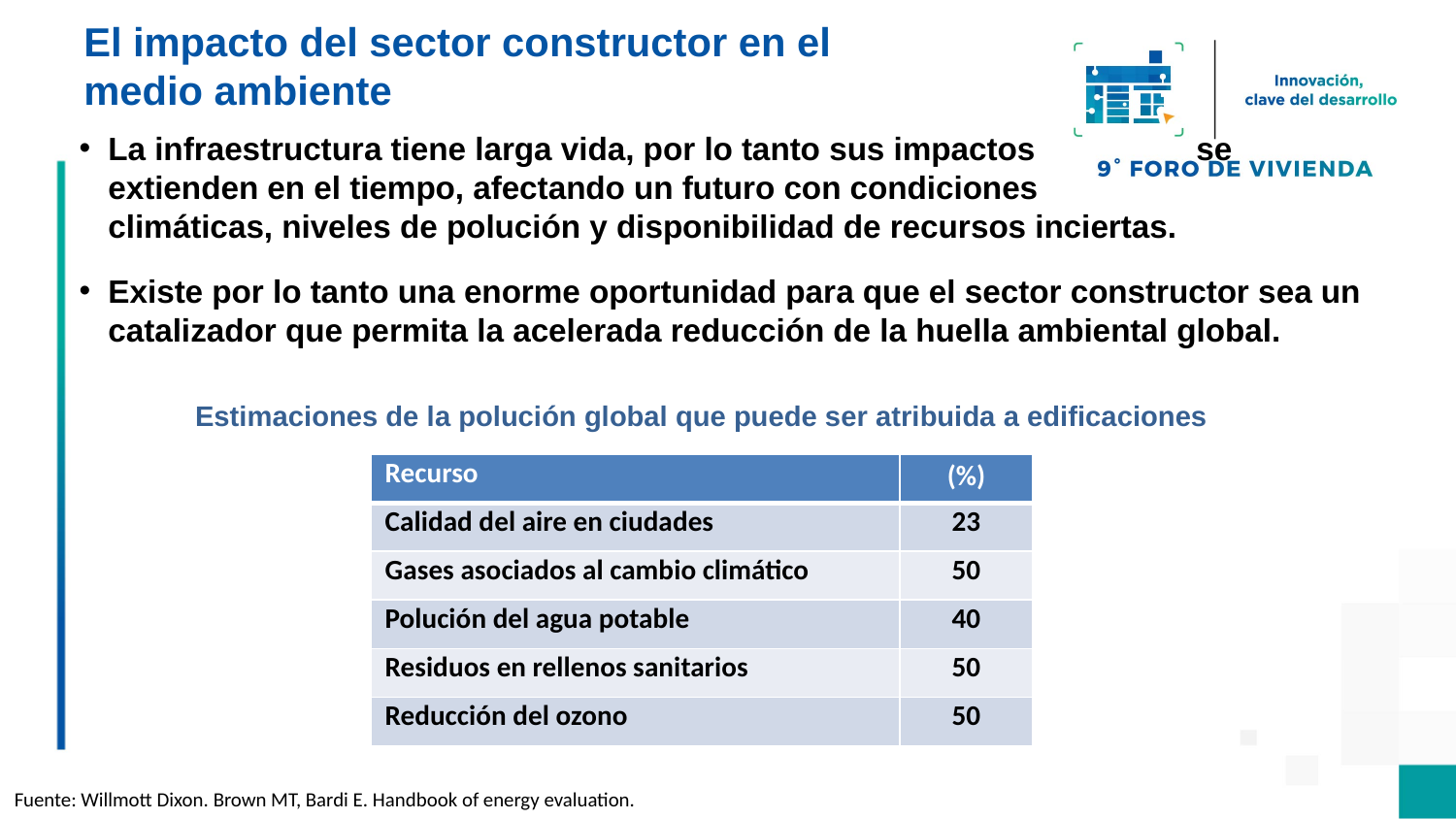

El impacto del sector constructor en el medio ambiente
La infraestructura tiene larga vida, por lo tanto sus impactos                  se extienden en el tiempo, afectando un futuro con condiciones          climáticas, niveles de polución y disponibilidad de recursos inciertas.
Existe por lo tanto una enorme oportunidad para que el sector constructor sea un catalizador que permita la acelerada reducción de la huella ambiental global.
Estimaciones de la polución global que puede ser atribuida a edificaciones
| Recurso | (%) |
| --- | --- |
| Calidad del aire en ciudades | 23 |
| Gases asociados al cambio climático | 50 |
| Polución del agua potable | 40 |
| Residuos en rellenos sanitarios | 50 |
| Reducción del ozono | 50 |
Fuente: Willmott Dixon. Brown MT, Bardi E. Handbook of energy evaluation.